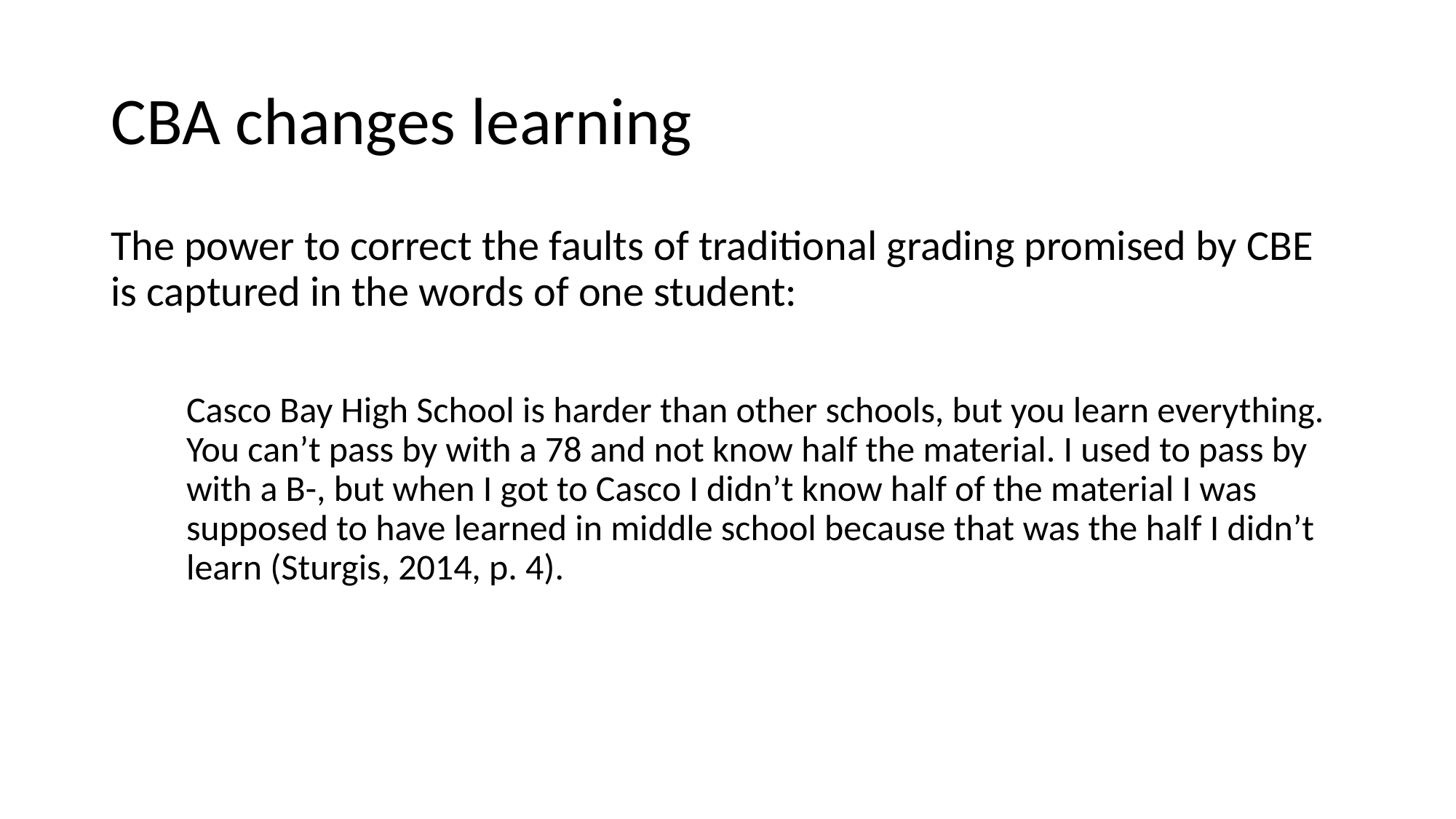

# CBA changes learning
The power to correct the faults of traditional grading promised by CBE is captured in the words of one student:

Casco Bay High School is harder than other schools, but you learn everything. You can’t pass by with a 78 and not know half the material. I used to pass by with a B-, but when I got to Casco I didn’t know half of the material I was supposed to have learned in middle school because that was the half I didn’t learn (Sturgis, 2014, p. 4).